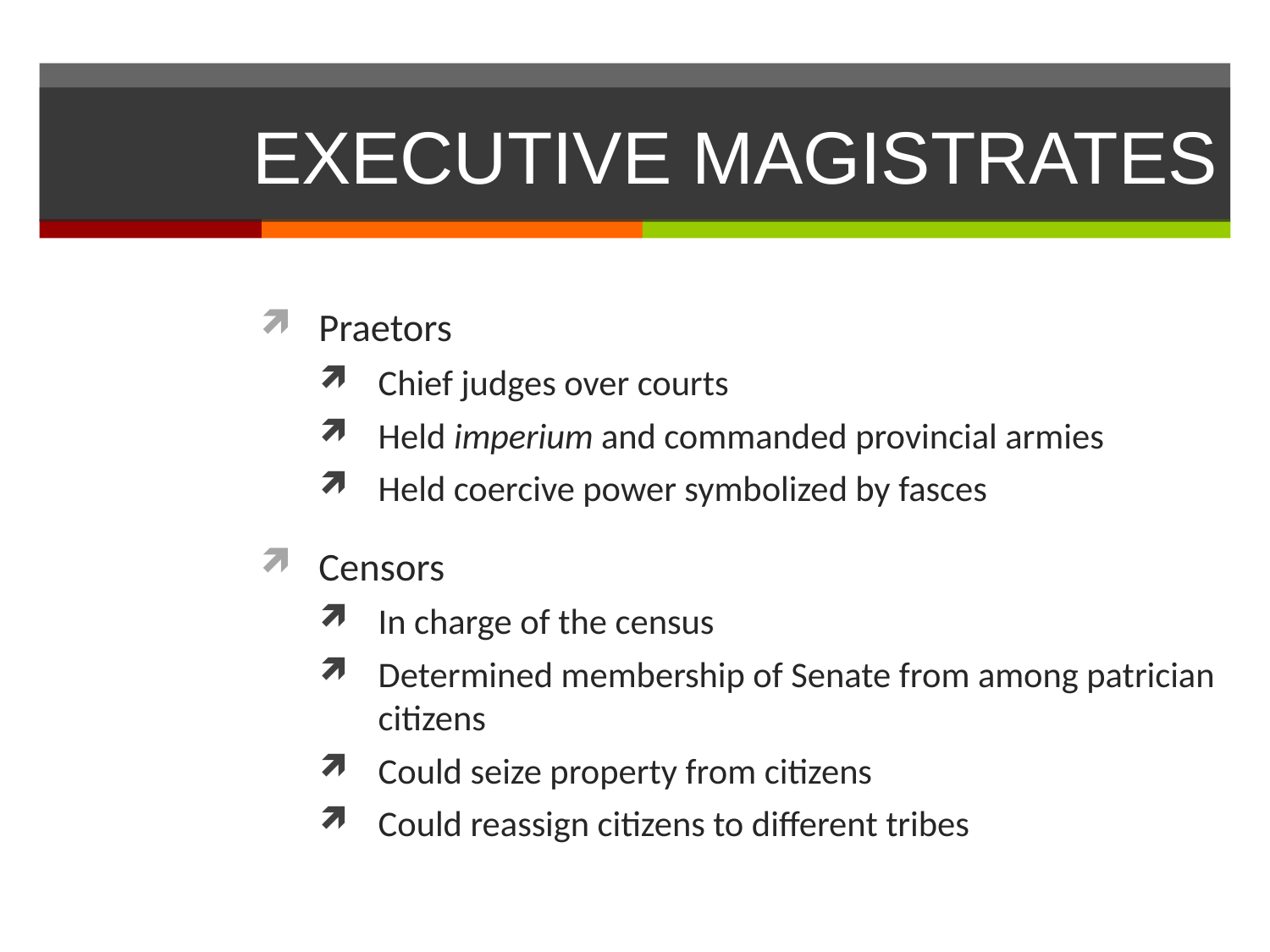

# EXECUTIVE MAGISTRATES
Praetors
Chief judges over courts
Held imperium and commanded provincial armies
Held coercive power symbolized by fasces
Censors
In charge of the census
Determined membership of Senate from among patrician citizens
Could seize property from citizens
Could reassign citizens to different tribes